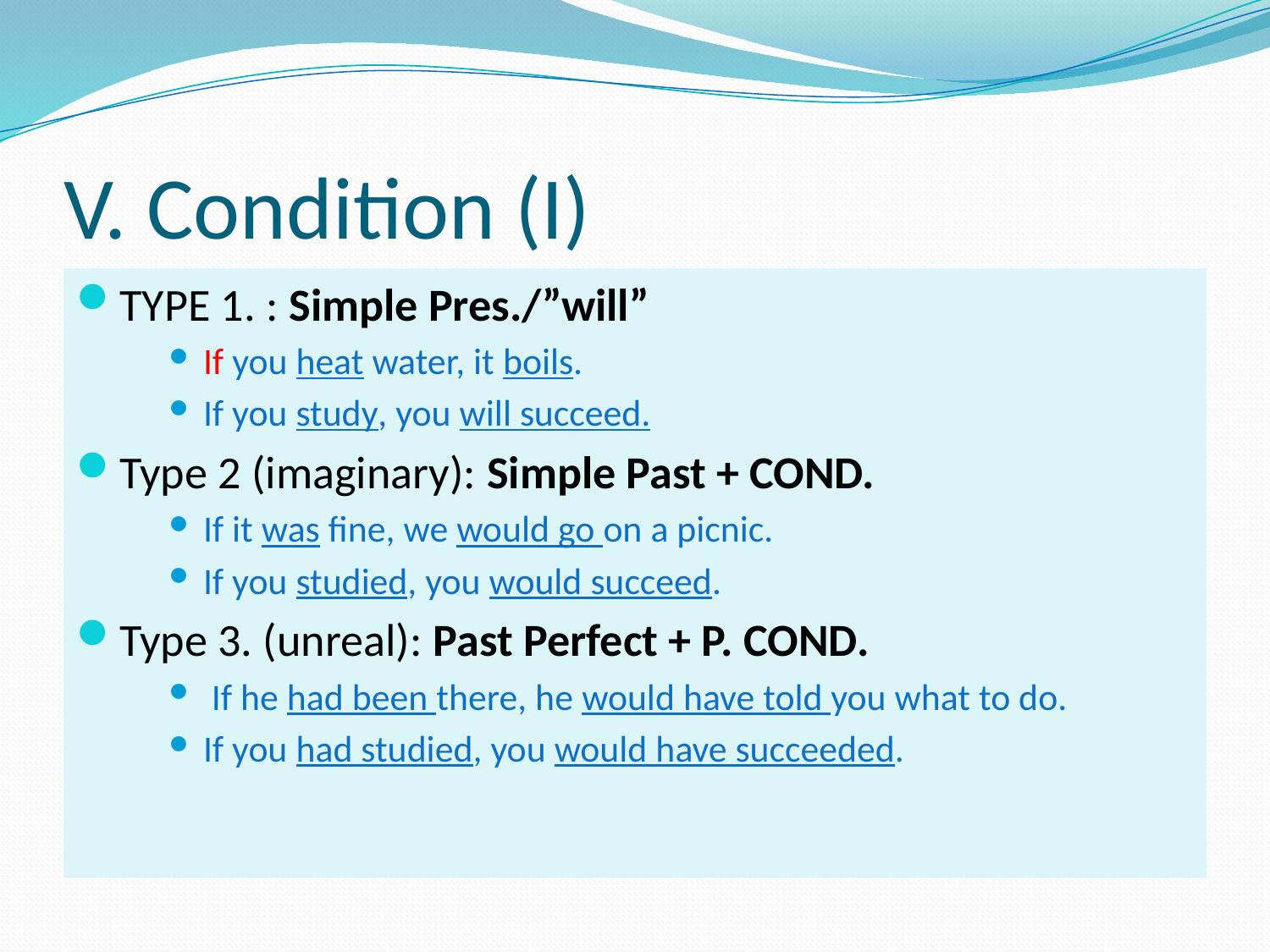

# V. Condition (I)
TYPE 1. : Simple Pres./”will”
If you heat water, it boils.
If you study, you will succeed.
Type 2 (imaginary): Simple Past + COND.
If it was fine, we would go on a picnic.
If you studied, you would succeed.
Type 3. (unreal): Past Perfect + P. COND.
 If he had been there, he would have told you what to do.
If you had studied, you would have succeeded.